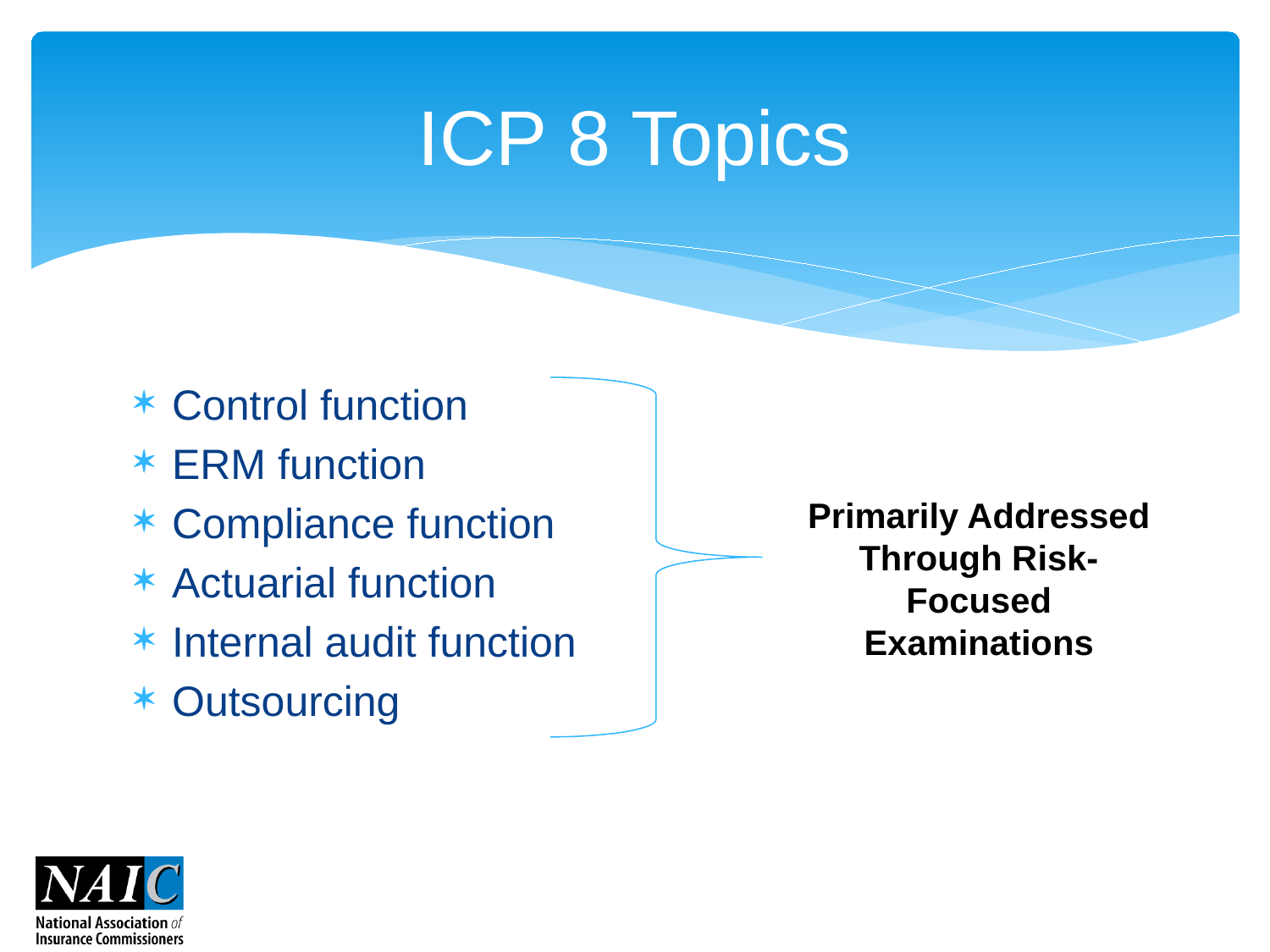

# ICP 8 Topics
Control function
ERM function
Compliance function
Actuarial function
Internal audit function
Outsourcing

Primarily Addressed Through Risk-Focused Examinations